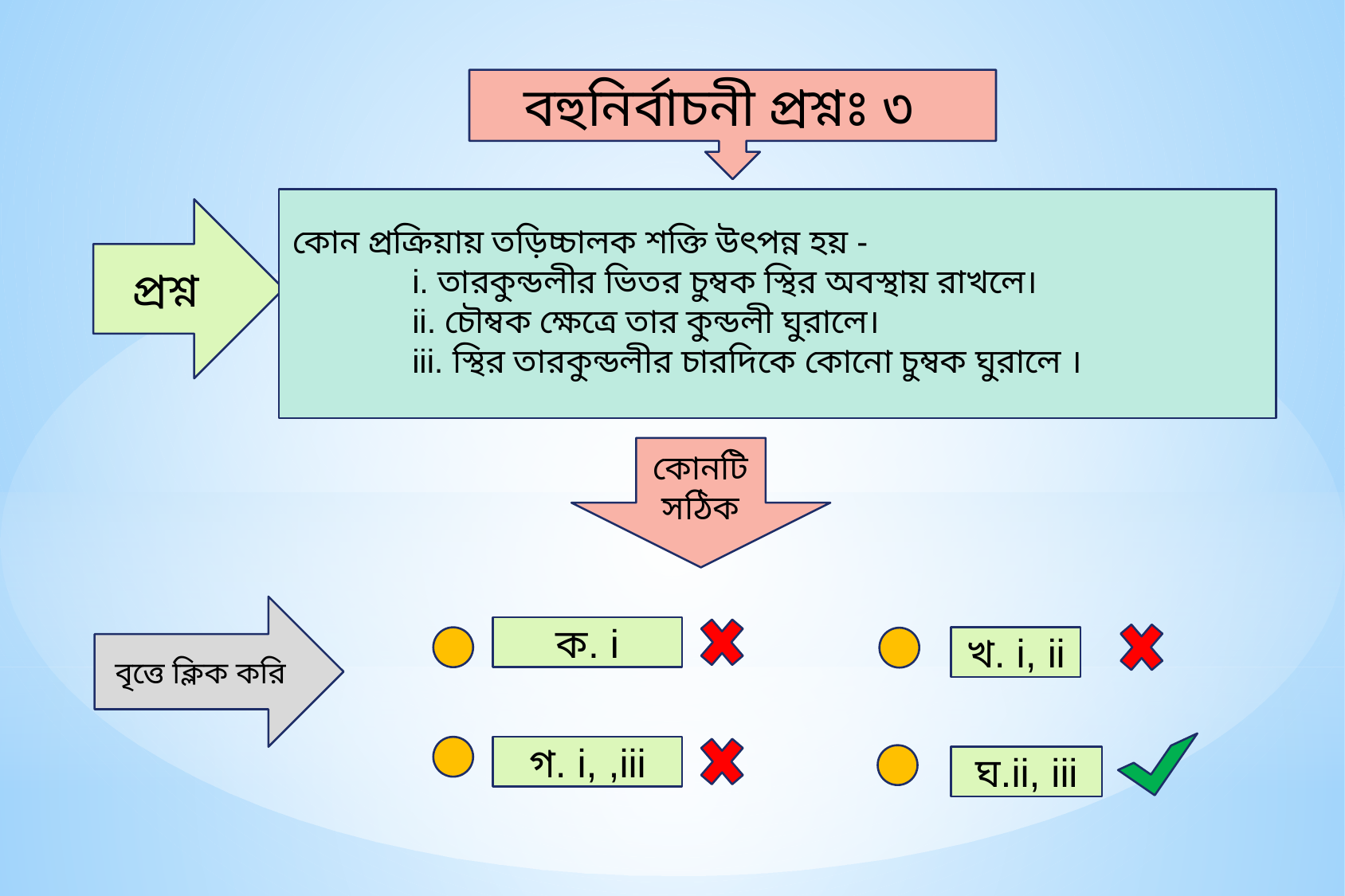

বহুনির্বাচনী প্রশ্নঃ ৩

কোন প্রক্রিয়ায় তড়িচ্চালক শক্তি উৎপন্ন হয় -
	i. তারকুন্ডলীর ভিতর চুম্বক স্থির অবস্থায় রাখলে।
	ii. চৌম্বক ক্ষেত্রে তার কুন্ডলী ঘুরালে।
	iii. স্থির তারকুন্ডলীর চারদিকে কোনো চুম্বক ঘুরালে ।

প্রশ্ন
কোনটি সঠিক
বৃত্তে ক্লিক করি

ক. i

খ. i, ii

গ. i, ,iii

ঘ.ii, iii